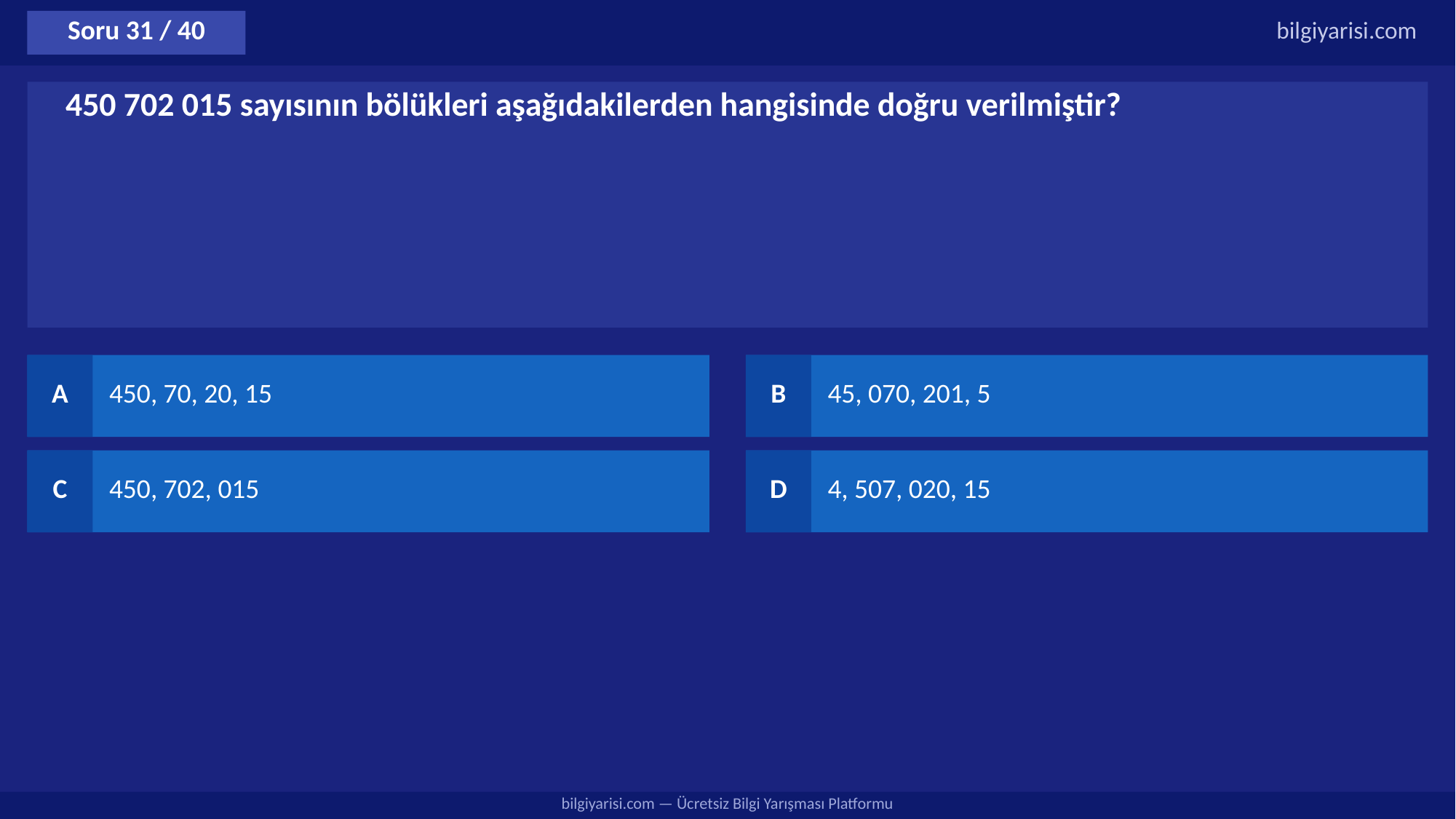

Soru 31 / 40
bilgiyarisi.com

450 702 015 sayısının bölükleri aşağıdakilerden hangisinde doğru verilmiştir?

A
450, 70, 20, 15

B
45, 070, 201, 5

C
450, 702, 015

D
4, 507, 020, 15
bilgiyarisi.com — Ücretsiz Bilgi Yarışması Platformu